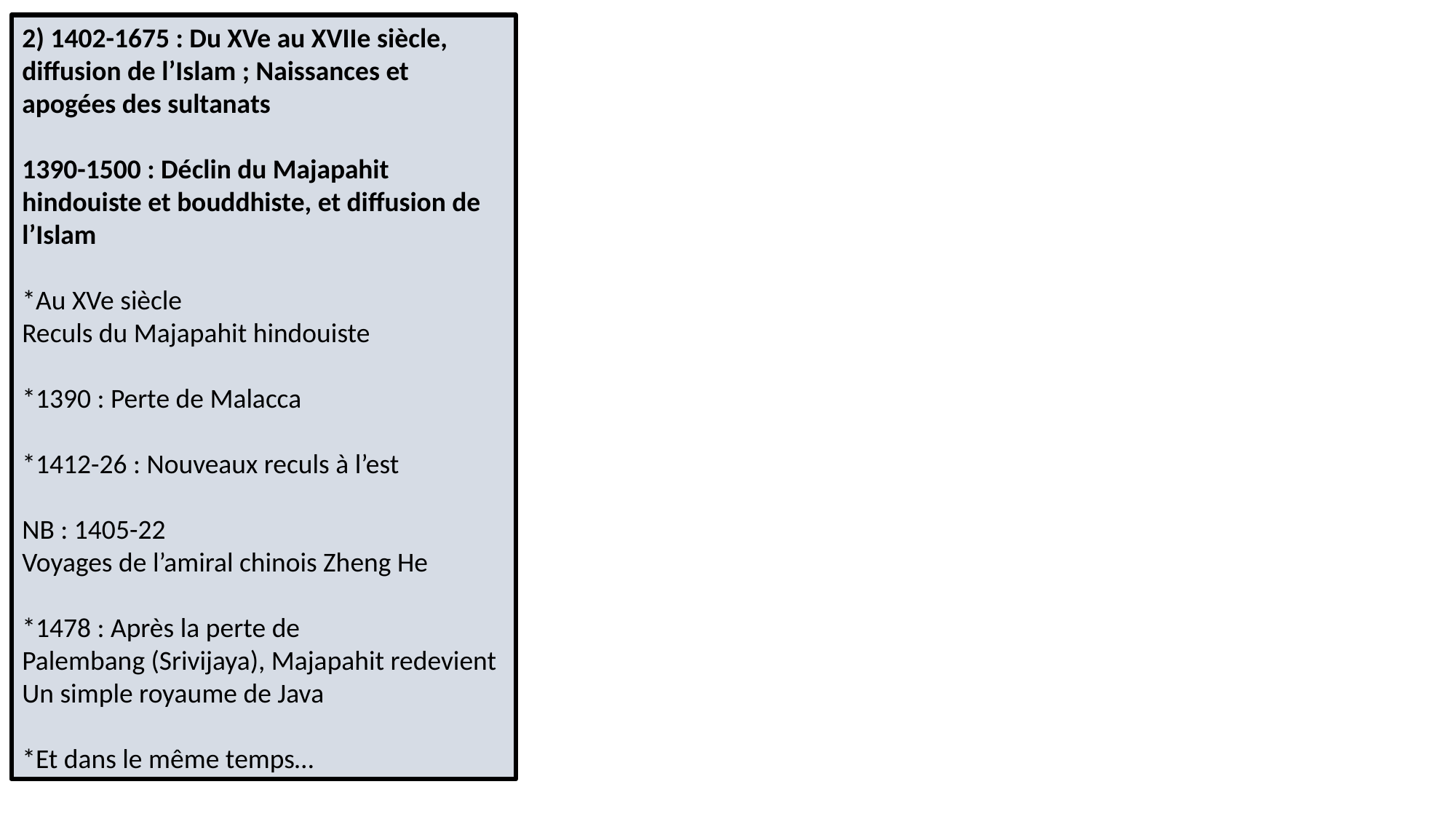

2) 1402-1675 : Du XVe au XVIIe siècle, diffusion de l’Islam ; Naissances et apogées des sultanats

1390-1500 : Déclin du Majapahit hindouiste et bouddhiste, et diffusion de l’Islam

*Au XVe siècle
Reculs du Majapahit hindouiste

*1390 : Perte de Malacca

*1412-26 : Nouveaux reculs à l’est

NB : 1405-22
Voyages de l’amiral chinois Zheng He

*1478 : Après la perte de
Palembang (Srivijaya), Majapahit redevient
Un simple royaume de Java

*Et dans le même temps…